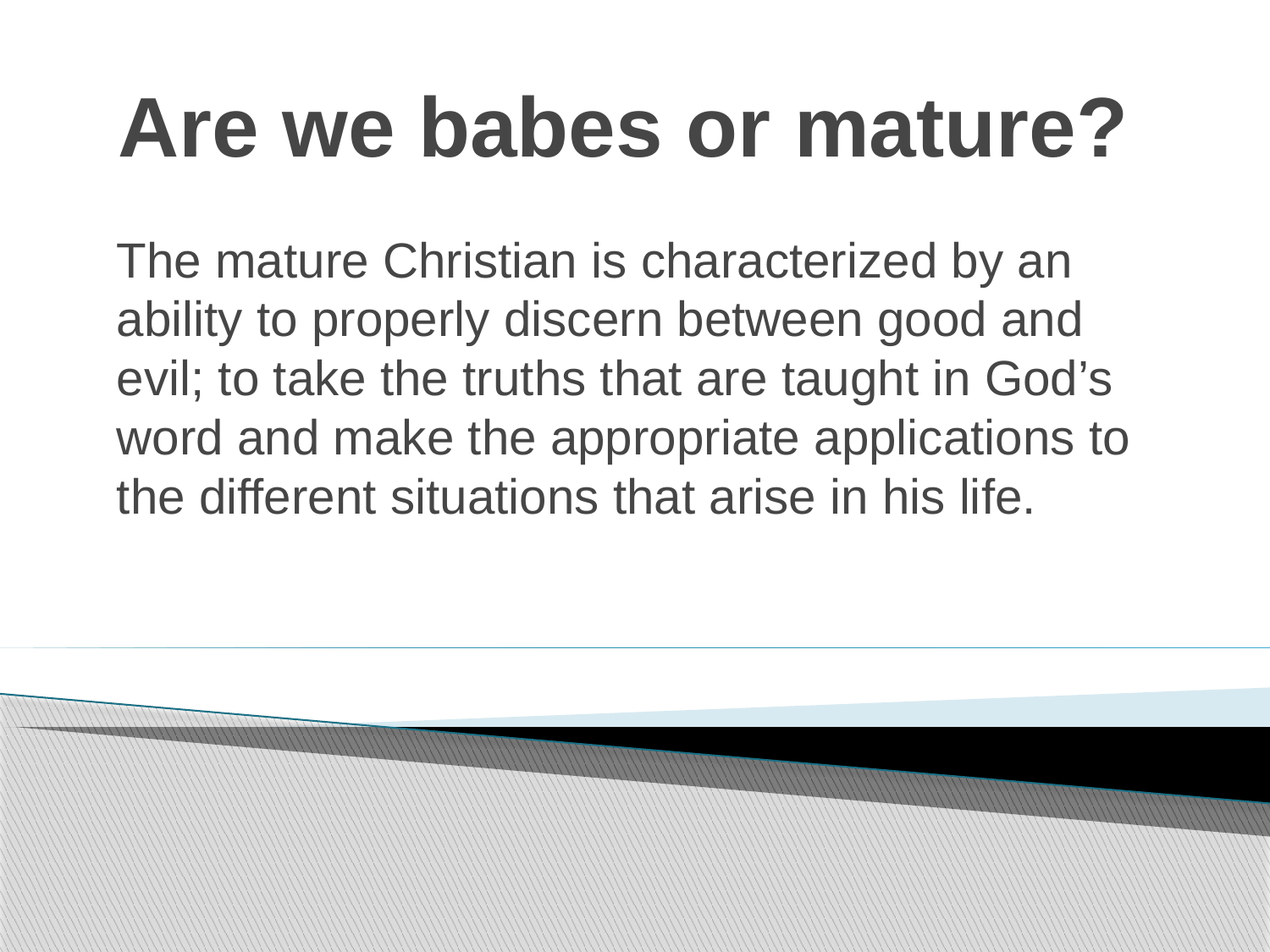

# Are we babes or mature?
The mature Christian is characterized by an ability to properly discern between good and evil; to take the truths that are taught in God’s word and make the appropriate applications to the different situations that arise in his life.